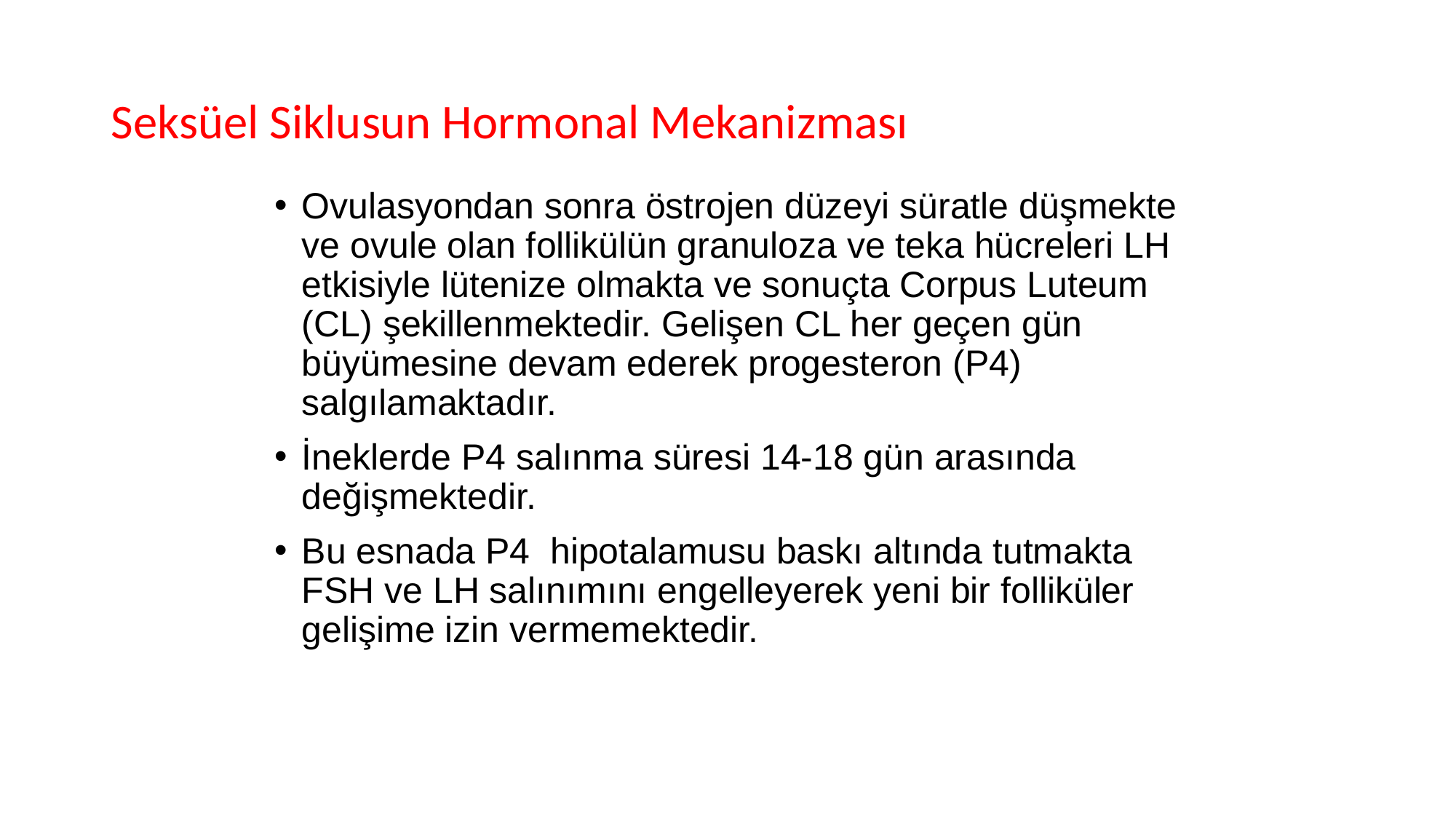

# Seksüel Siklusun Hormonal Mekanizması
Ovulasyondan sonra östrojen düzeyi süratle düşmekte ve ovule olan follikülün granuloza ve teka hücreleri LH etkisiyle lütenize olmakta ve sonuçta Corpus Luteum (CL) şekillenmektedir. Gelişen CL her geçen gün büyümesine devam ederek progesteron (P4) salgılamaktadır.
İneklerde P4 salınma süresi 14-18 gün arasında değişmektedir.
Bu esnada P4  hipotalamusu baskı altında tutmakta FSH ve LH salınımını engelleyerek yeni bir folliküler gelişime izin vermemektedir.